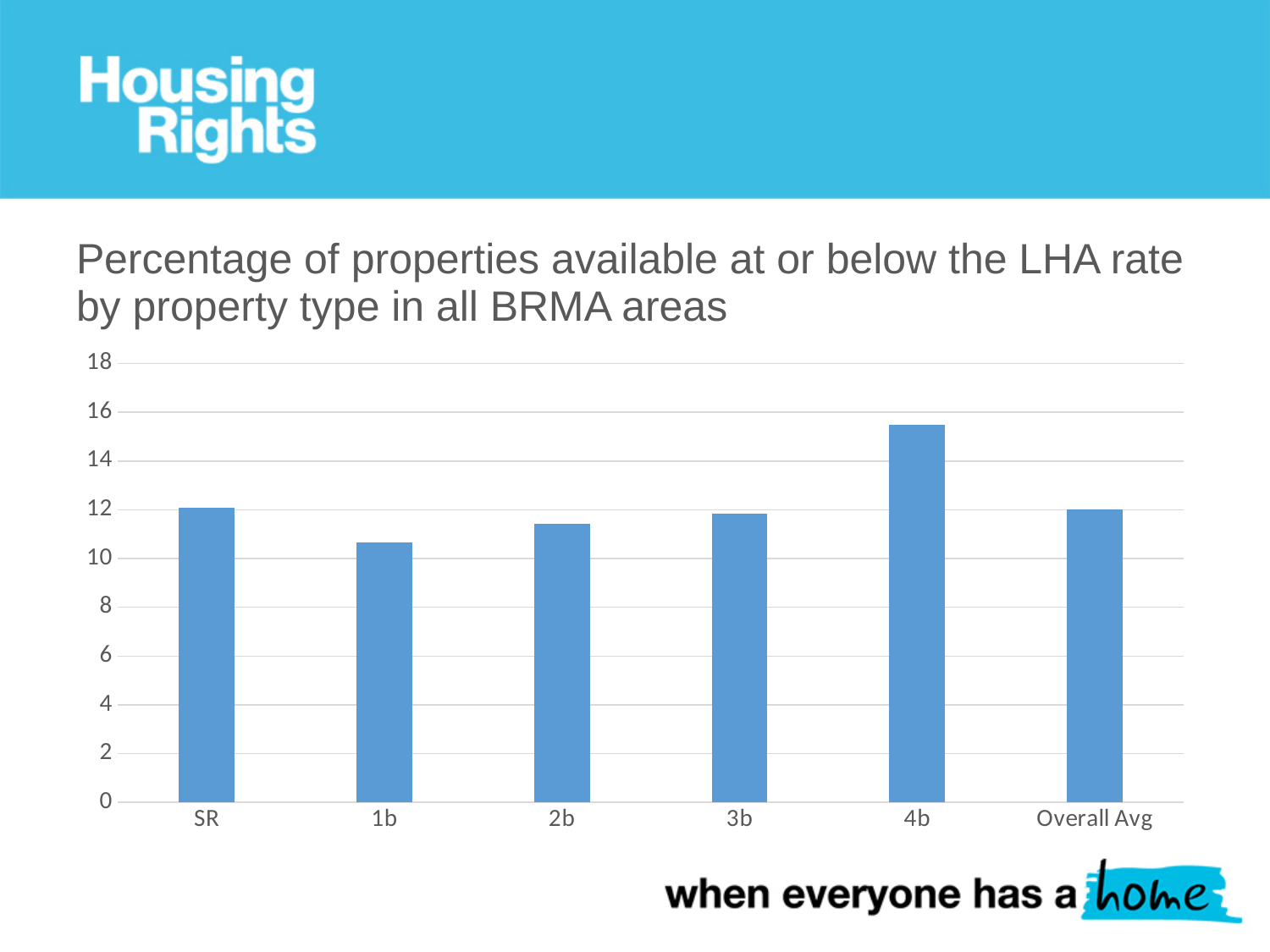

# Percentage of properties available at or below the LHA rate by property type in all BRMA areas

### Chart

| Category | % Properties |
|---|---|
| SR | 12.085647865347639 |
| 1b | 10.666764225515537 |
| 2b | 11.417146345288156 |
| 3b | 11.838746707868566 |
| 4b | 15.478630410253912 |
| Overall Avg | 12.0 |